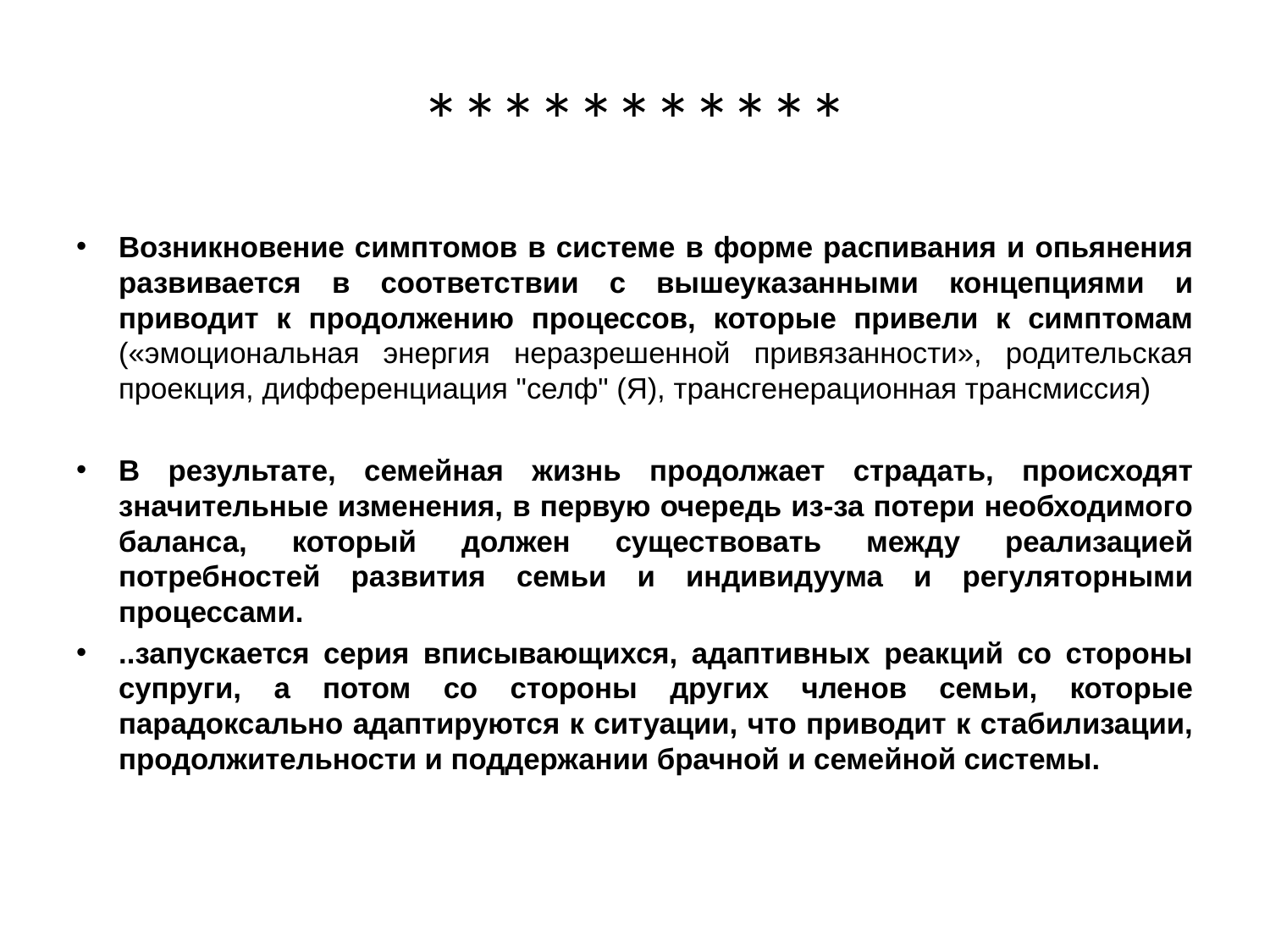

# ***********
Возникновение симптомов в системе в форме распивания и опьянения развивается в соответствии с вышеуказанными концепциями и приводит к продолжению процессов, которые привели к симптомам («эмоциональная энергия неразрешенной привязанности», родительская проекция, дифференциация "селф" (Я), трансгенерационная трансмиссия)

В результате, семейная жизнь продолжает страдать, происходят значительные изменения, в первую очередь из-за потери необходимого баланса, который должен существовать между реализацией потребностей развития семьи и индивидуума и регуляторными процессами.
..запускается серия вписывающихся, адаптивных реакций со стороны супруги, а потом со стороны других членов семьи, которые парадоксально адаптируются к ситуации, что приводит к стабилизации, продолжительности и поддержании брачной и семейной системы.